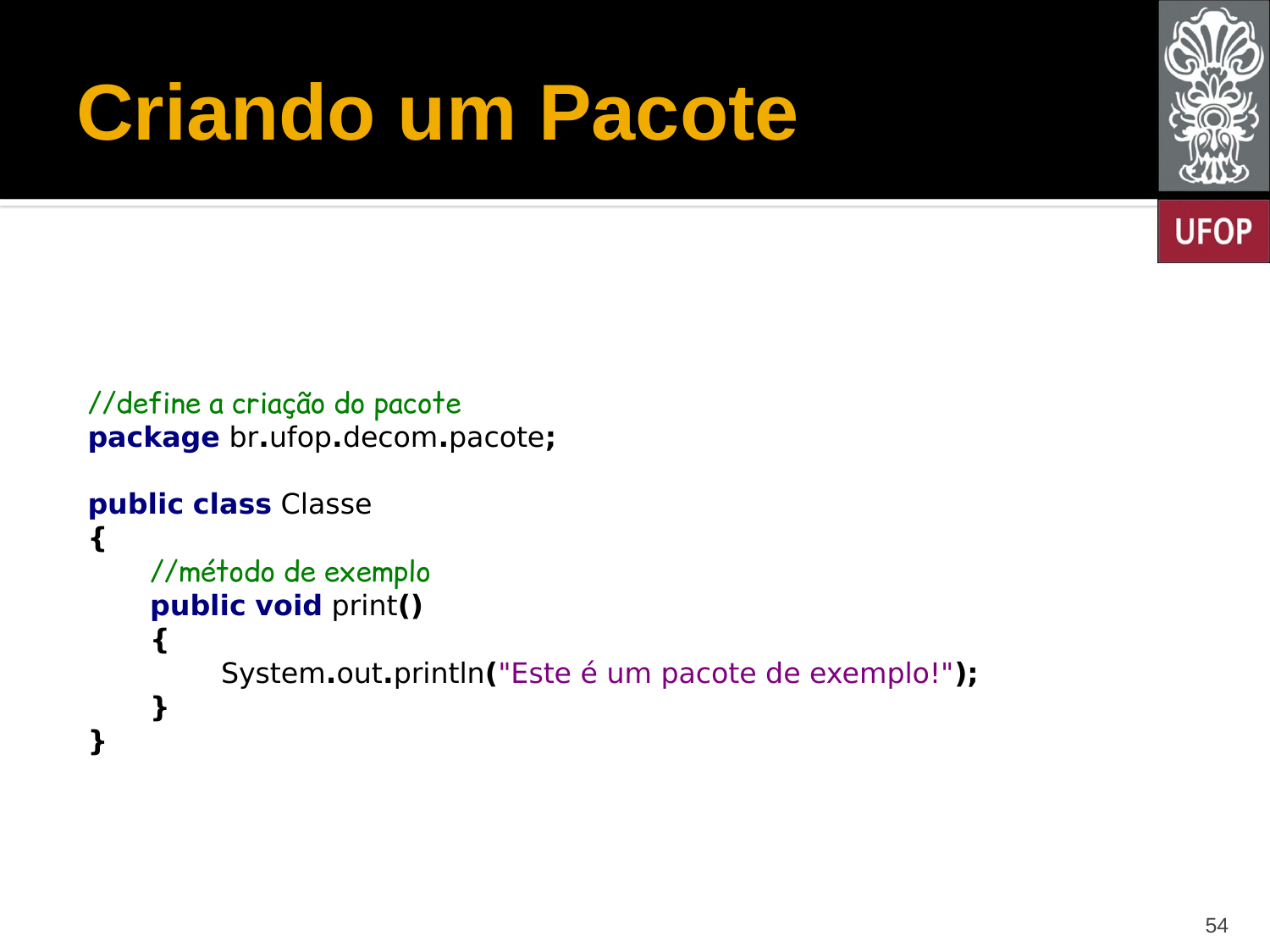

# Criando um Pacote
//define a criação do pacote
package br.ufop.decom.pacote;

public class Classe
{
       //método de exemplo
       public void print()
       {
               System.out.println("Este é um pacote de exemplo!");
       }
}
54